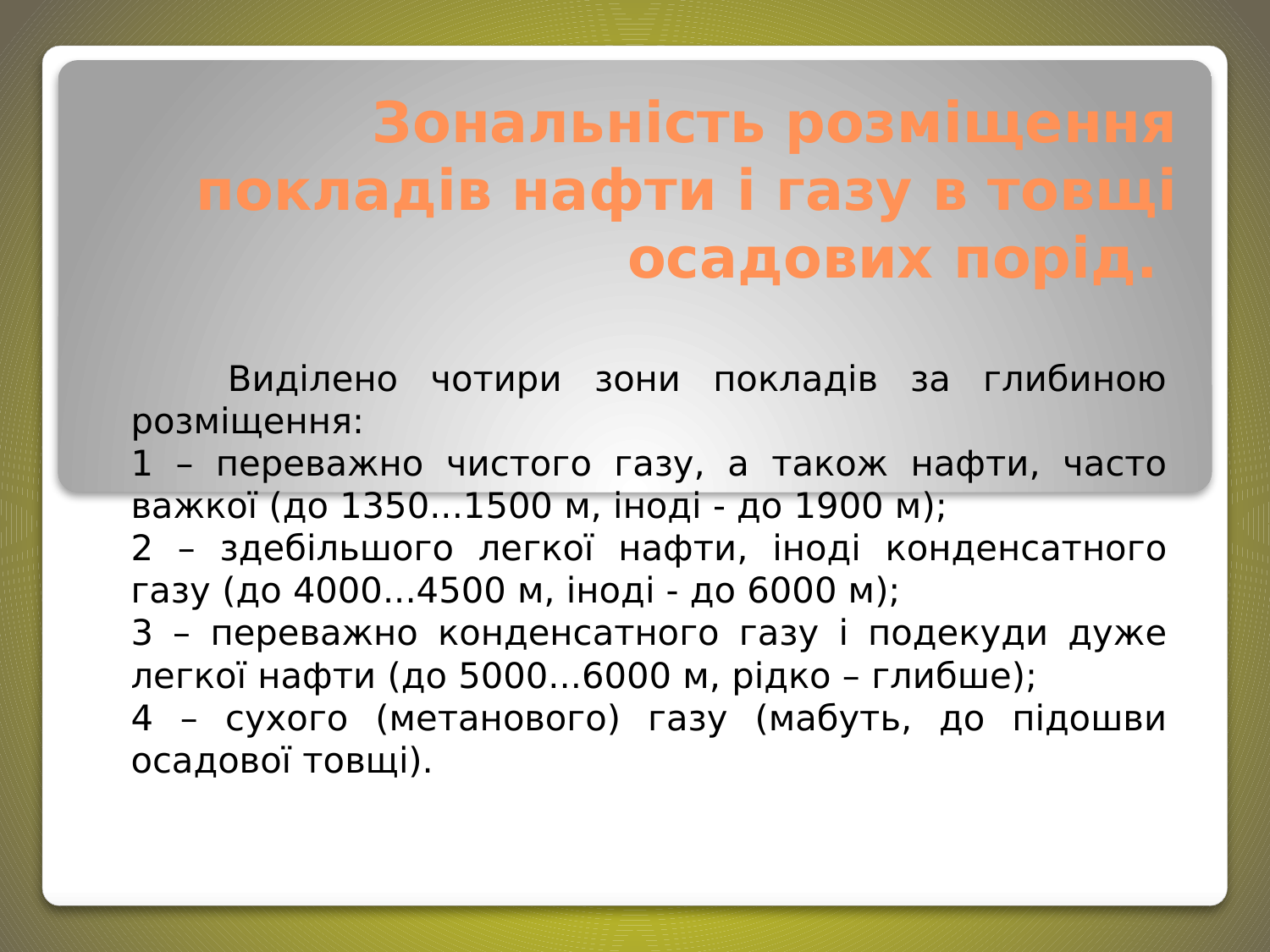

# Зональність розміщення покладів нафти і газу в товщі осадових порід.
   Виділено чотири зони покладів за глибиною розміщення:
1 – переважно чистого газу, а також нафти, часто важкої (до 1350...1500 м, іноді - до 1900 м);
2 – здебільшого легкої нафти, іноді конденсатного газу (до 4000...4500 м, іноді - до 6000 м);
3 – переважно конденсатного газу і подекуди дуже легкої нафти (до 5000...6000 м, рідко – глибше);
4 – сухого (метанового) газу (мабуть, до підошви осадової товщі).